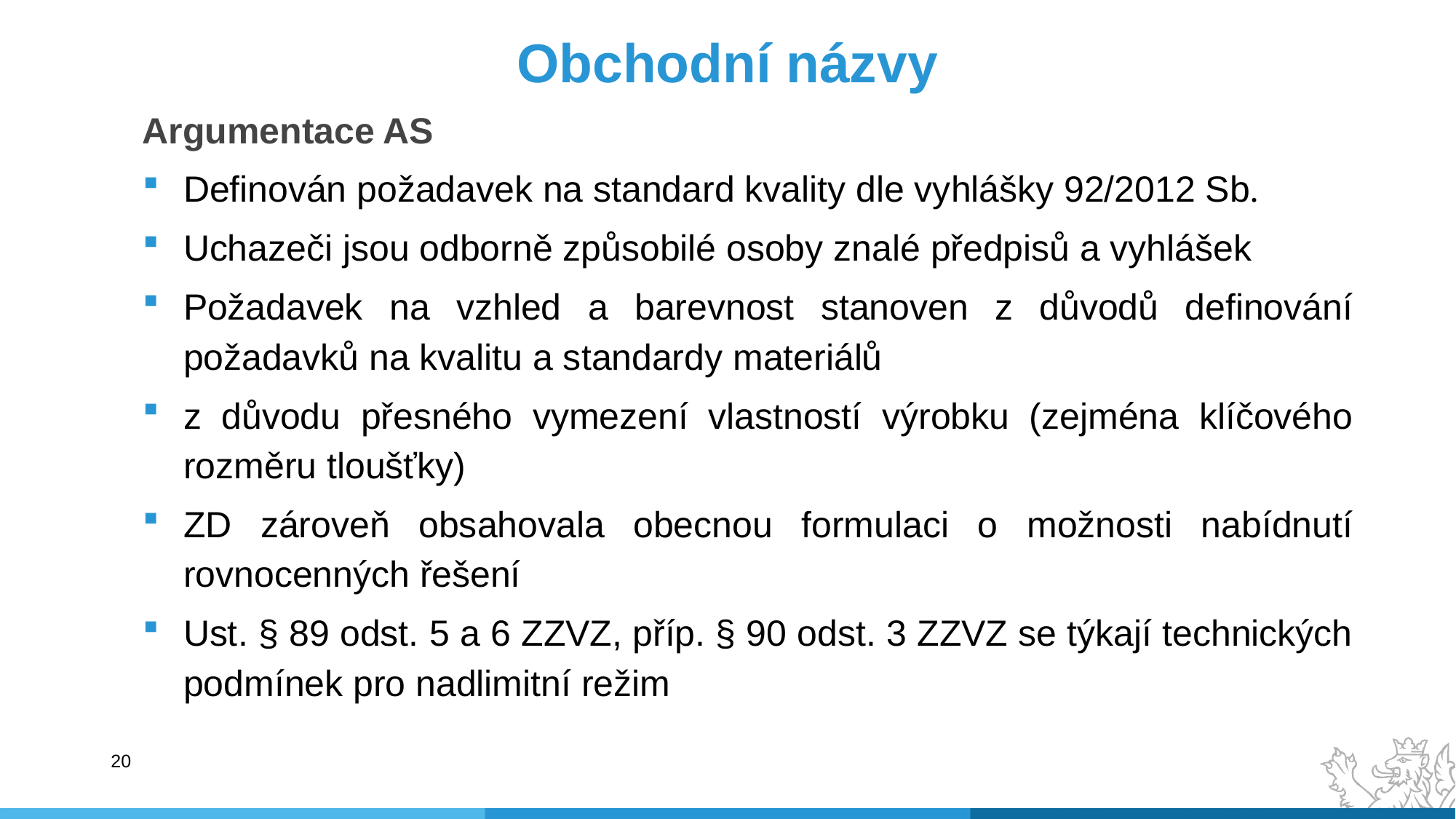

# Obchodní názvy
Argumentace AS
Definován požadavek na standard kvality dle vyhlášky 92/2012 Sb.
Uchazeči jsou odborně způsobilé osoby znalé předpisů a vyhlášek
Požadavek na vzhled a barevnost stanoven z důvodů definování požadavků na kvalitu a standardy materiálů
z důvodu přesného vymezení vlastností výrobku (zejména klíčového rozměru tloušťky)
ZD zároveň obsahovala obecnou formulaci o možnosti nabídnutí rovnocenných řešení
Ust. § 89 odst. 5 a 6 ZZVZ, příp. § 90 odst. 3 ZZVZ se týkají technických podmínek pro nadlimitní režim
20